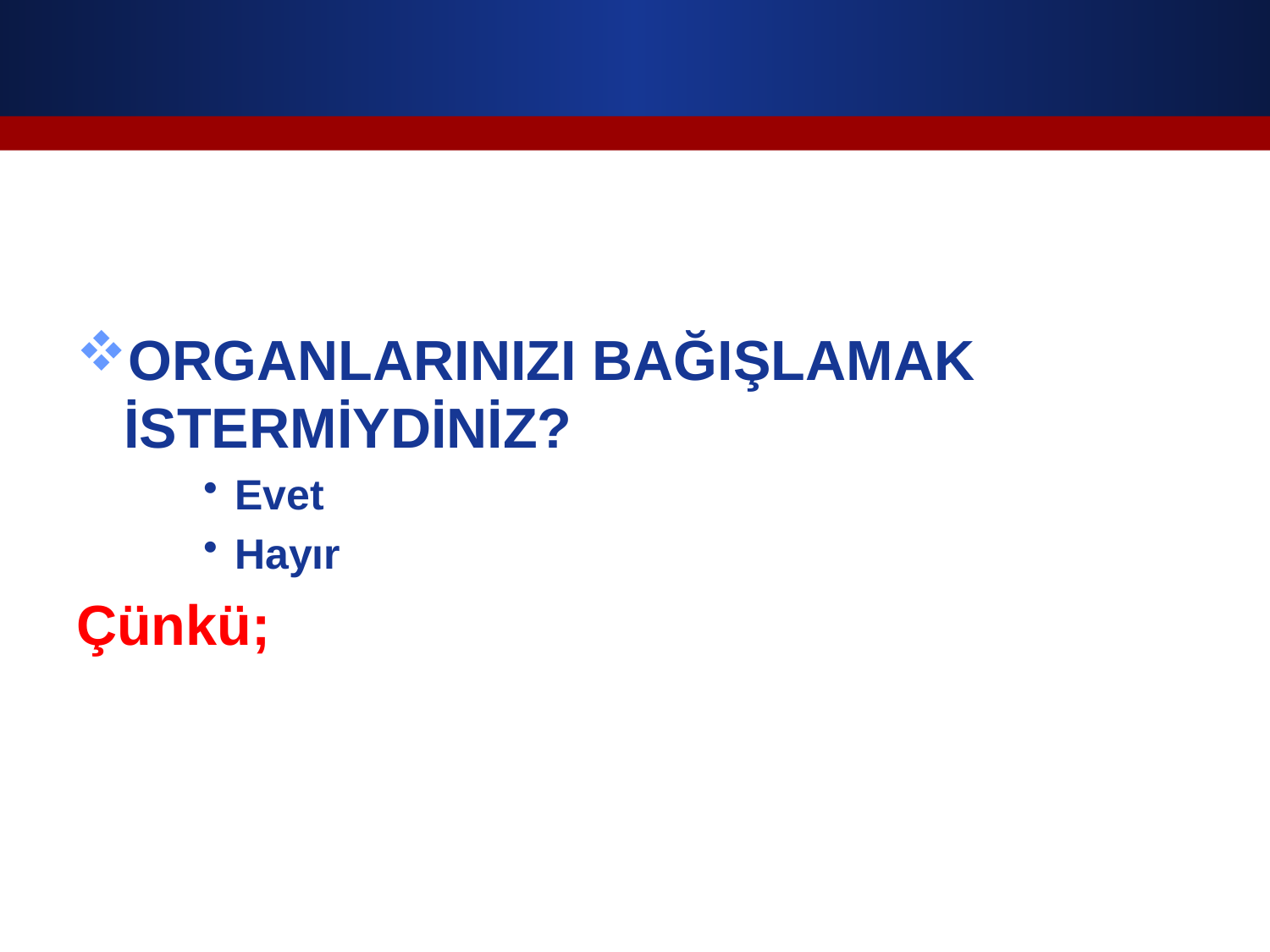

#
ORGANLARINIZI BAĞIŞLAMAK İSTERMİYDİNİZ?
Evet
Hayır
Çünkü;